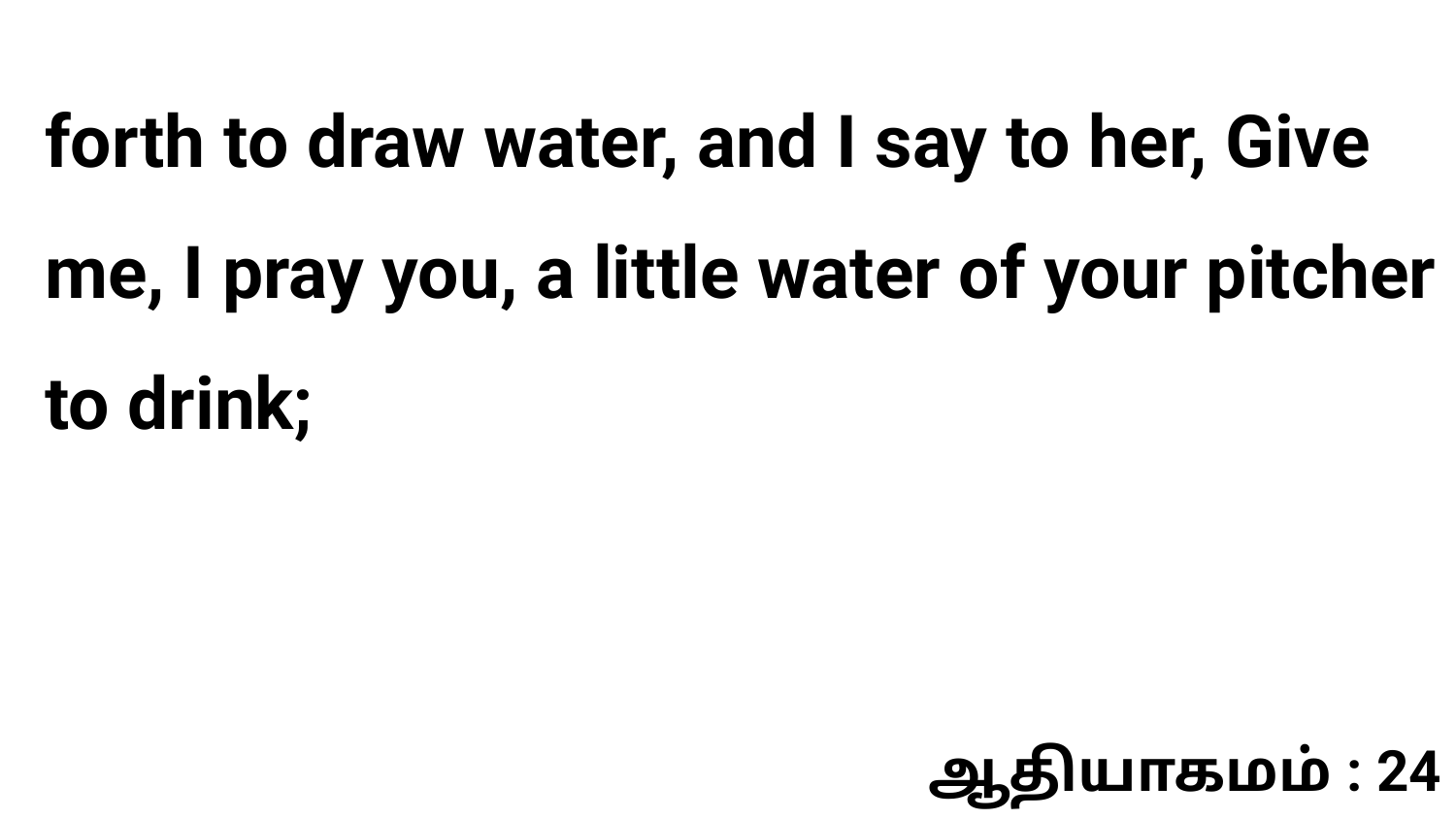

forth to draw water, and I say to her, Give me, I pray you, a little water of your pitcher to drink;
ஆதியாகமம் : 24